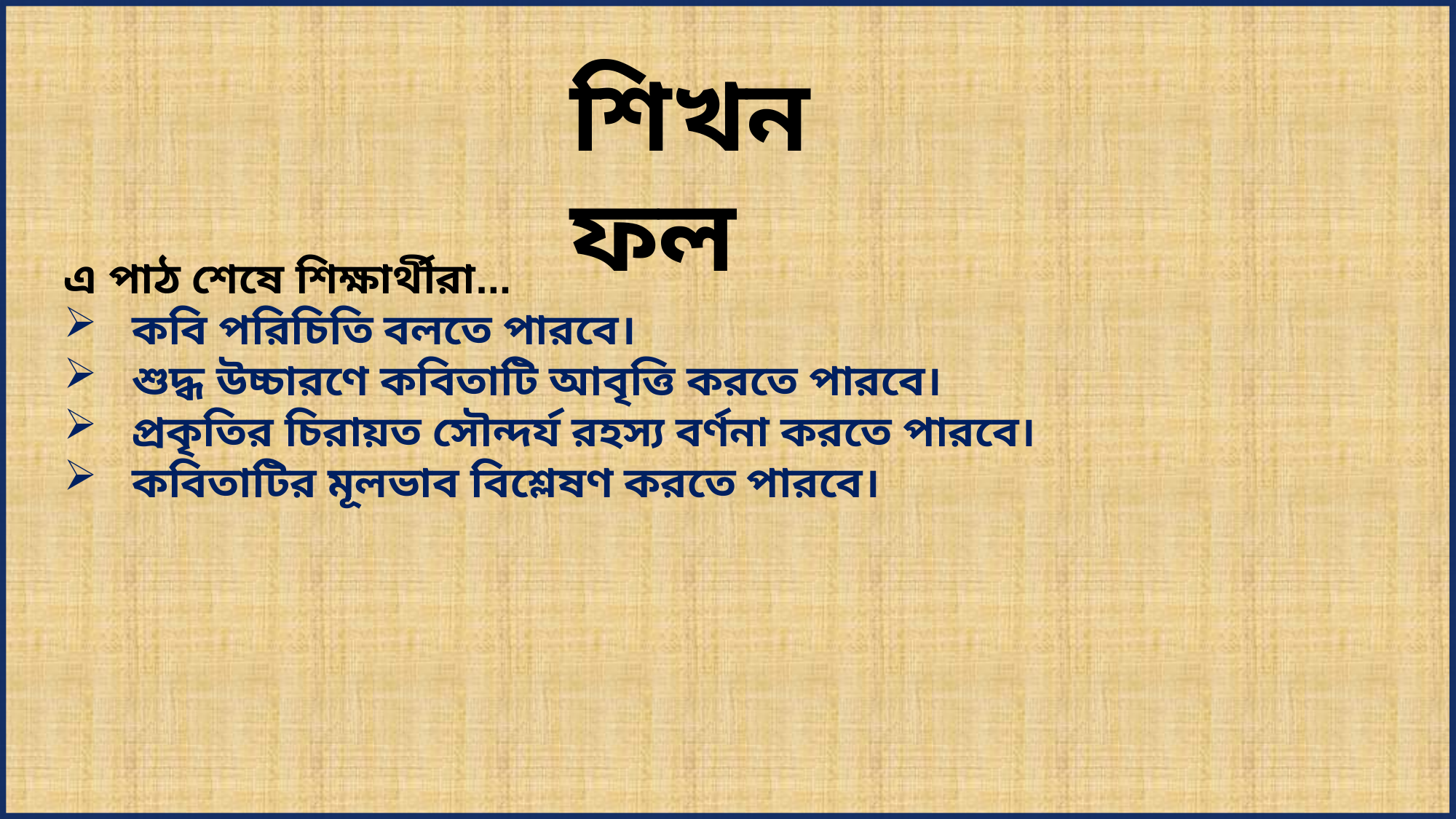

শিখনফল
এ পাঠ শেষে শিক্ষার্থীরা...
কবি পরিচিতি বলতে পারবে।
শুদ্ধ উচ্চারণে কবিতাটি আবৃত্তি করতে পারবে।
প্রকৃতির চিরায়ত সৌন্দর্য রহস্য বর্ণনা করতে পারবে।
কবিতাটির মূলভাব বিশ্লেষণ করতে পারবে।